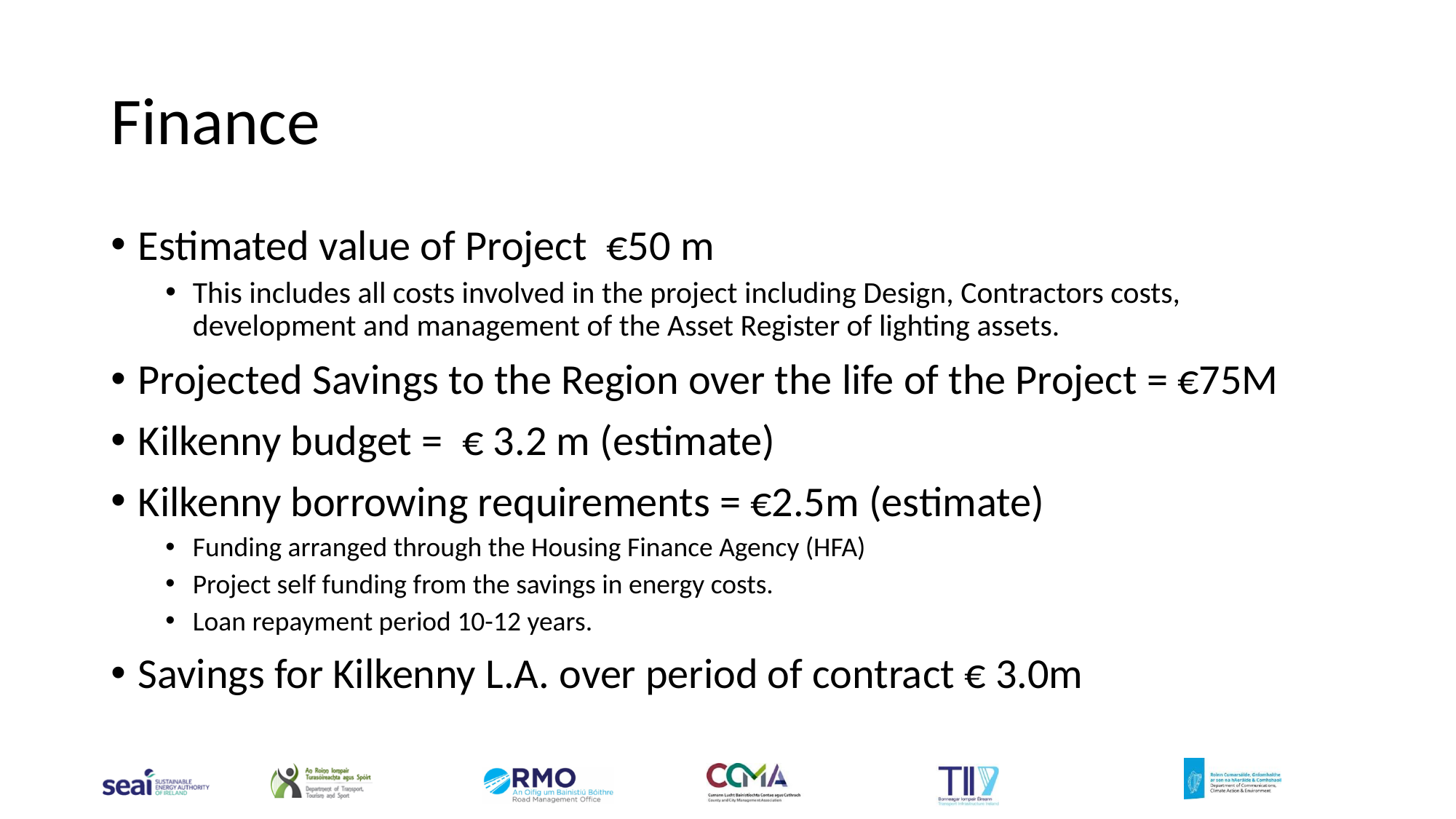

# Finance
Estimated value of Project  €50 m
This includes all costs involved in the project including Design, Contractors costs, development and management of the Asset Register of lighting assets.
Projected Savings to the Region over the life of the Project = €75M
Kilkenny budget =  € 3.2 m (estimate)
Kilkenny borrowing requirements = €2.5m (estimate)
Funding arranged through the Housing Finance Agency (HFA)
Project self funding from the savings in energy costs.
Loan repayment period 10-12 years.
Savings for Kilkenny L.A. over period of contract € 3.0m